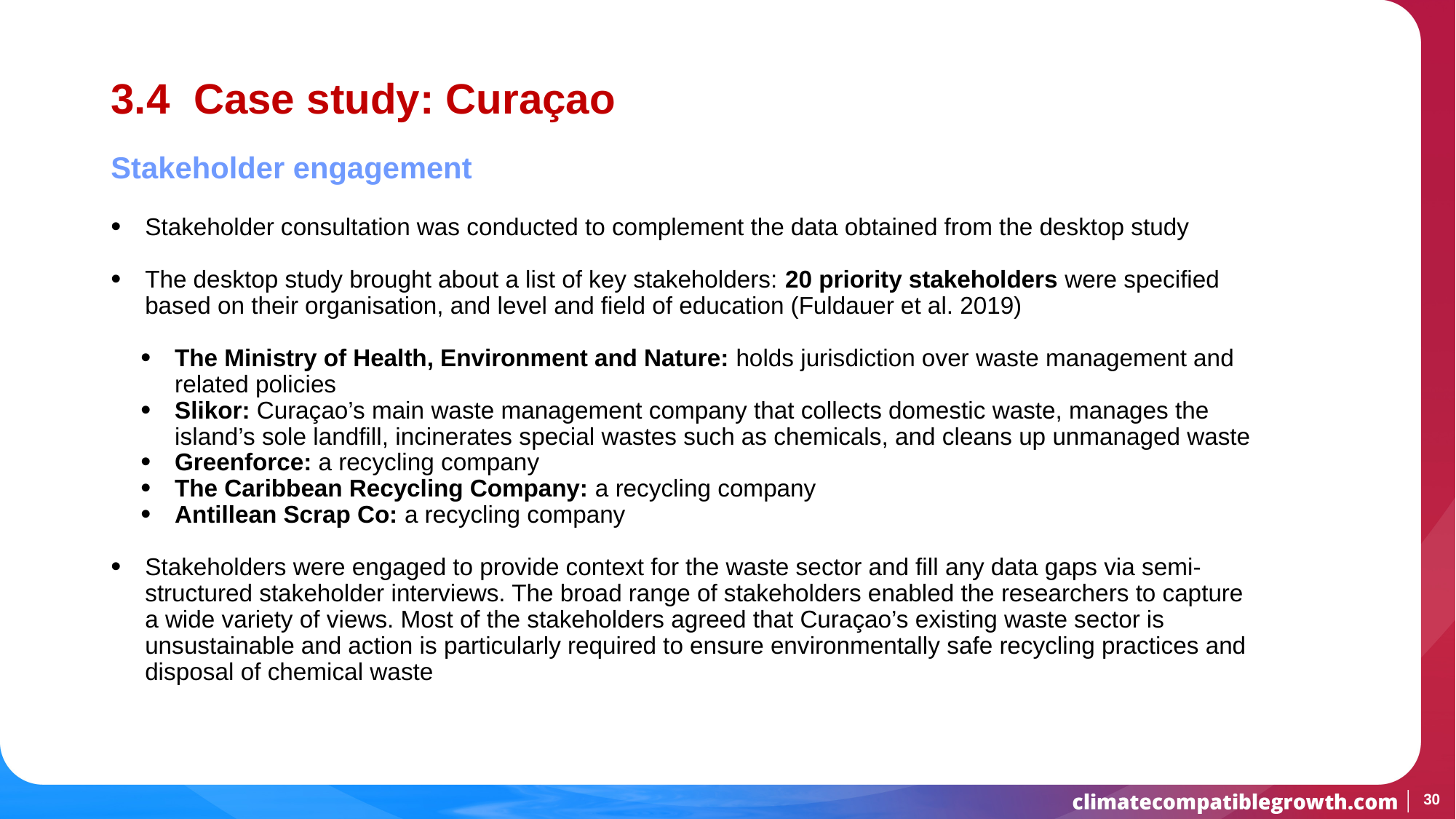

# 3.4  Case study: Curaçao
Stakeholder engagement

Stakeholder consultation was conducted to complement the data obtained from the desktop study

The desktop study brought about a list of key stakeholders: 20 priority stakeholders were specified based on their organisation, and level and field of education (Fuldauer et al. 2019)

The Ministry of Health, Environment and Nature: holds jurisdiction over waste management and related policies
Slikor: Curaçao’s main waste management company that collects domestic waste, manages the island’s sole landfill, incinerates special wastes such as chemicals, and cleans up unmanaged waste
Greenforce: a recycling company
The Caribbean Recycling Company: a recycling company
Antillean Scrap Co: a recycling company

Stakeholders were engaged to provide context for the waste sector and fill any data gaps via semi-structured stakeholder interviews. The broad range of stakeholders enabled the researchers to capture a wide variety of views. Most of the stakeholders agreed that Curaçao’s existing waste sector is unsustainable and action is particularly required to ensure environmentally safe recycling practices and disposal of chemical waste

30